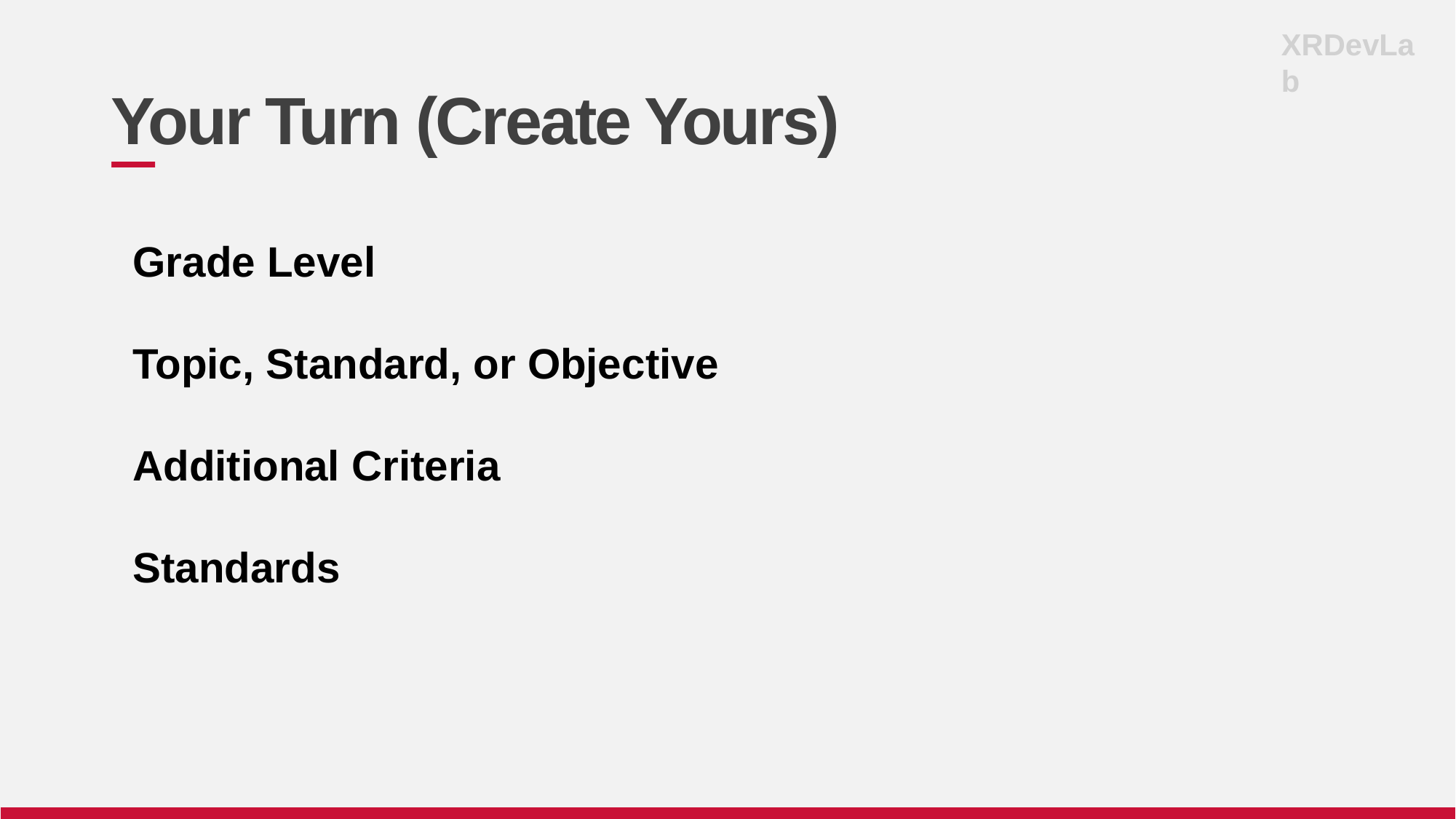

XRDevLab
# Your Turn (Create Yours)

Grade Level
Topic, Standard, or Objective
Additional Criteria

Standards